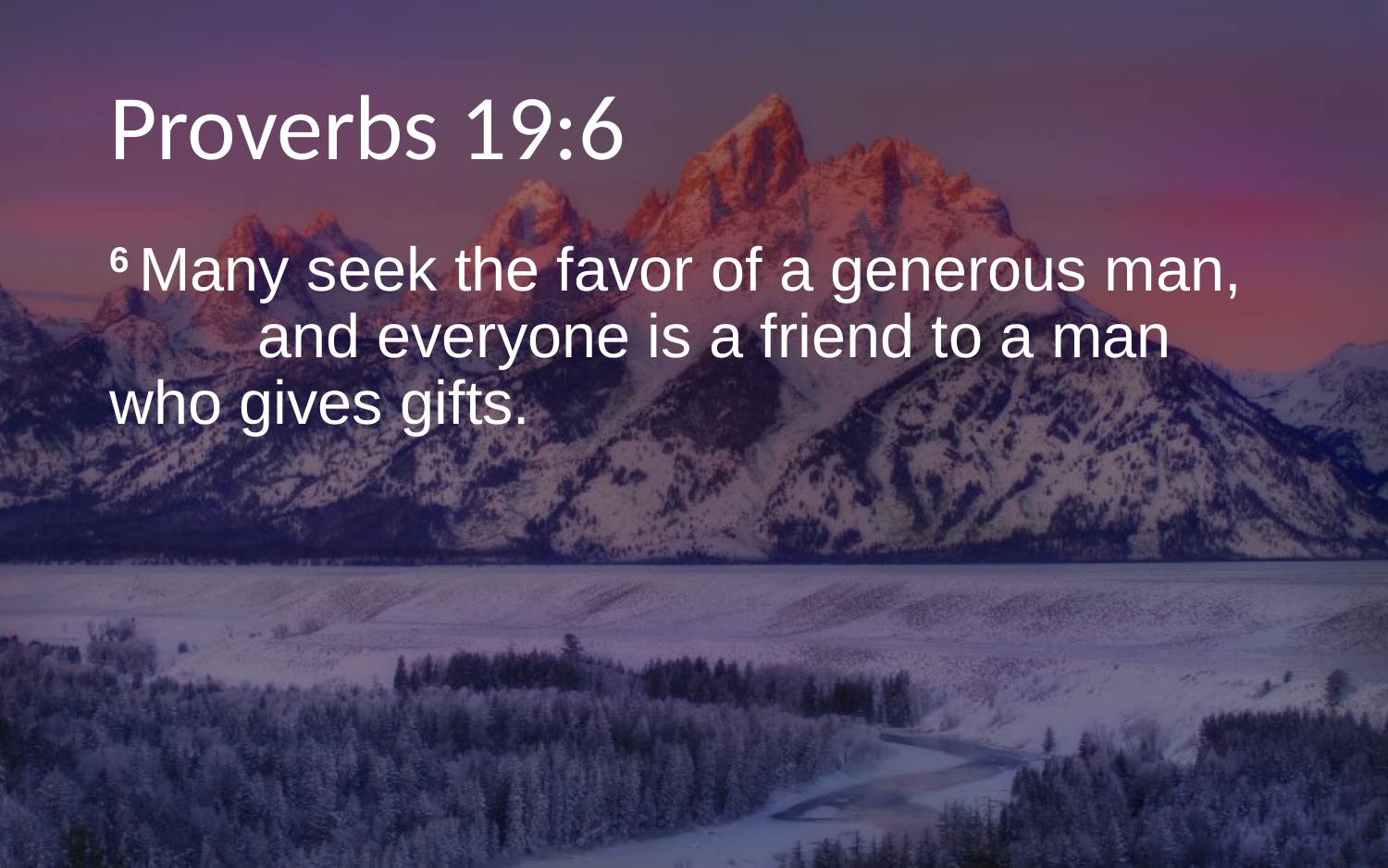

# Proverbs 19:6
6 Many seek the favor of a generous man,
    and everyone is a friend to a man who gives gifts.